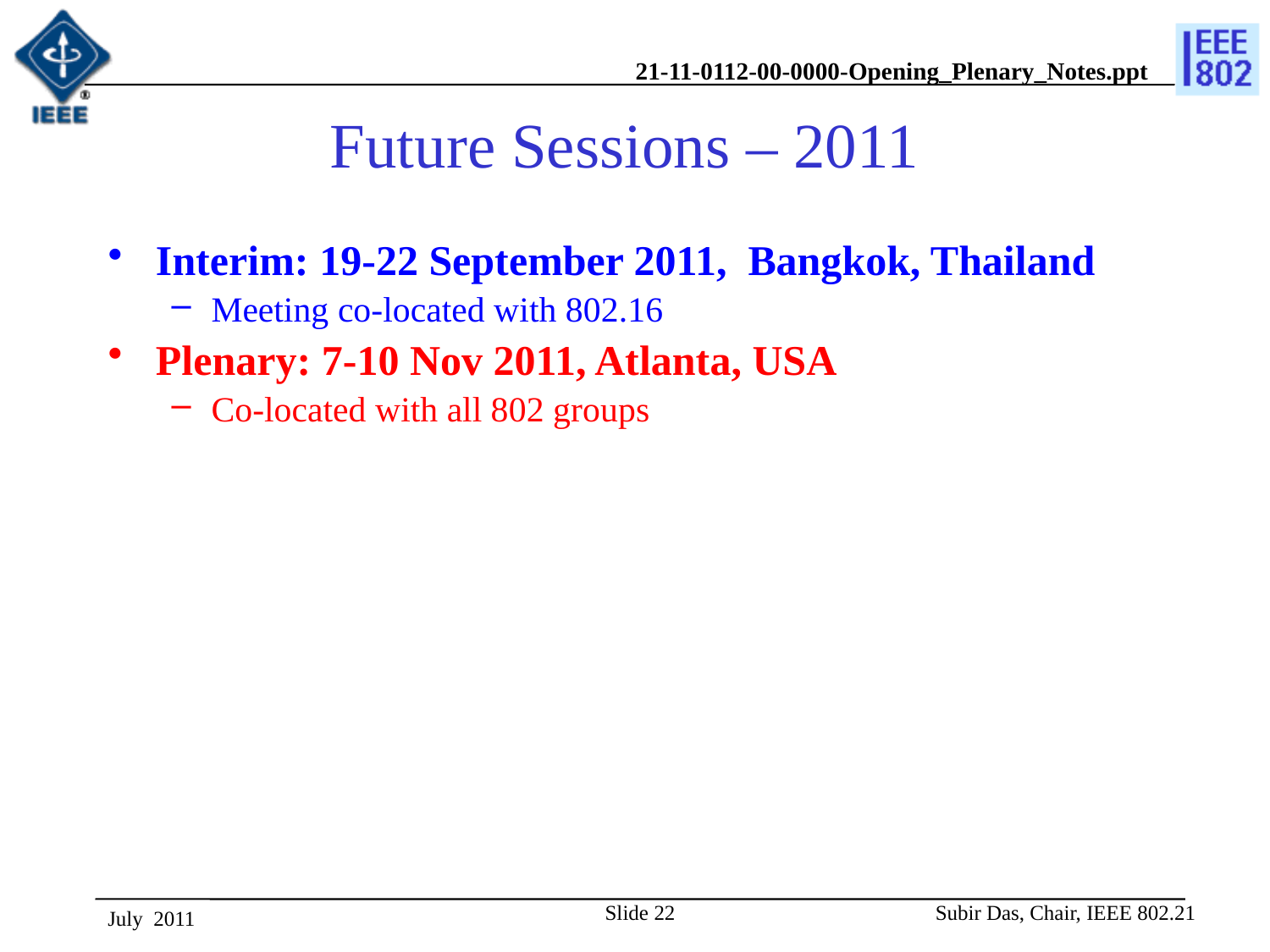

# Future Sessions – 2011
Interim: 19-22 September 2011,  Bangkok, Thailand
Meeting co-located with 802.16
Plenary: 7-10 Nov 2011, Atlanta, USA
Co-located with all 802 groups

Slide 22
Subir Das, Chair, IEEE 802.21
July  2011